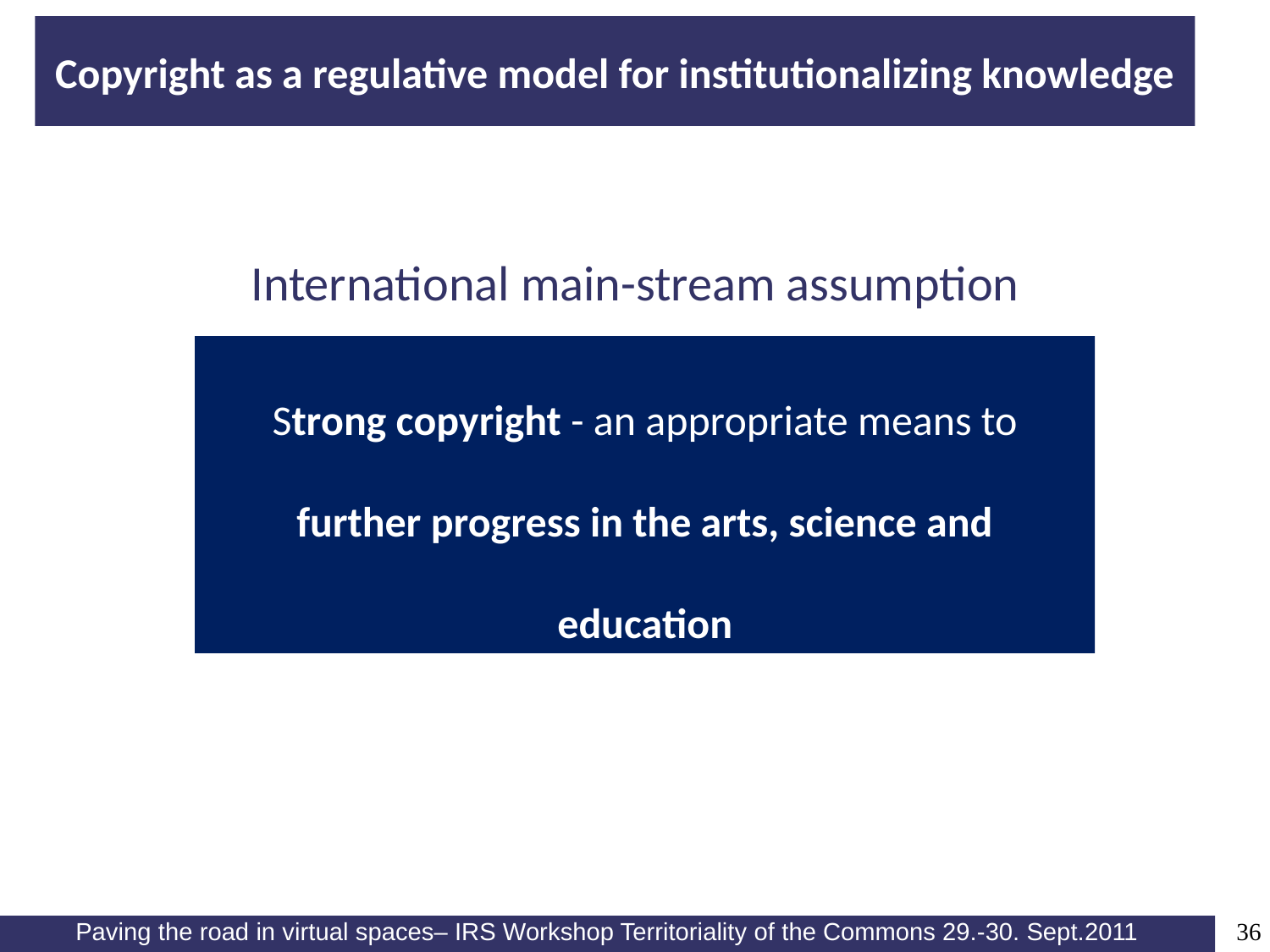

# Copyright as a regulative model for institutionalizing knowledge
International main-stream assumption
Strong copyright - an appropriate means to further progress in the arts, science and education

36